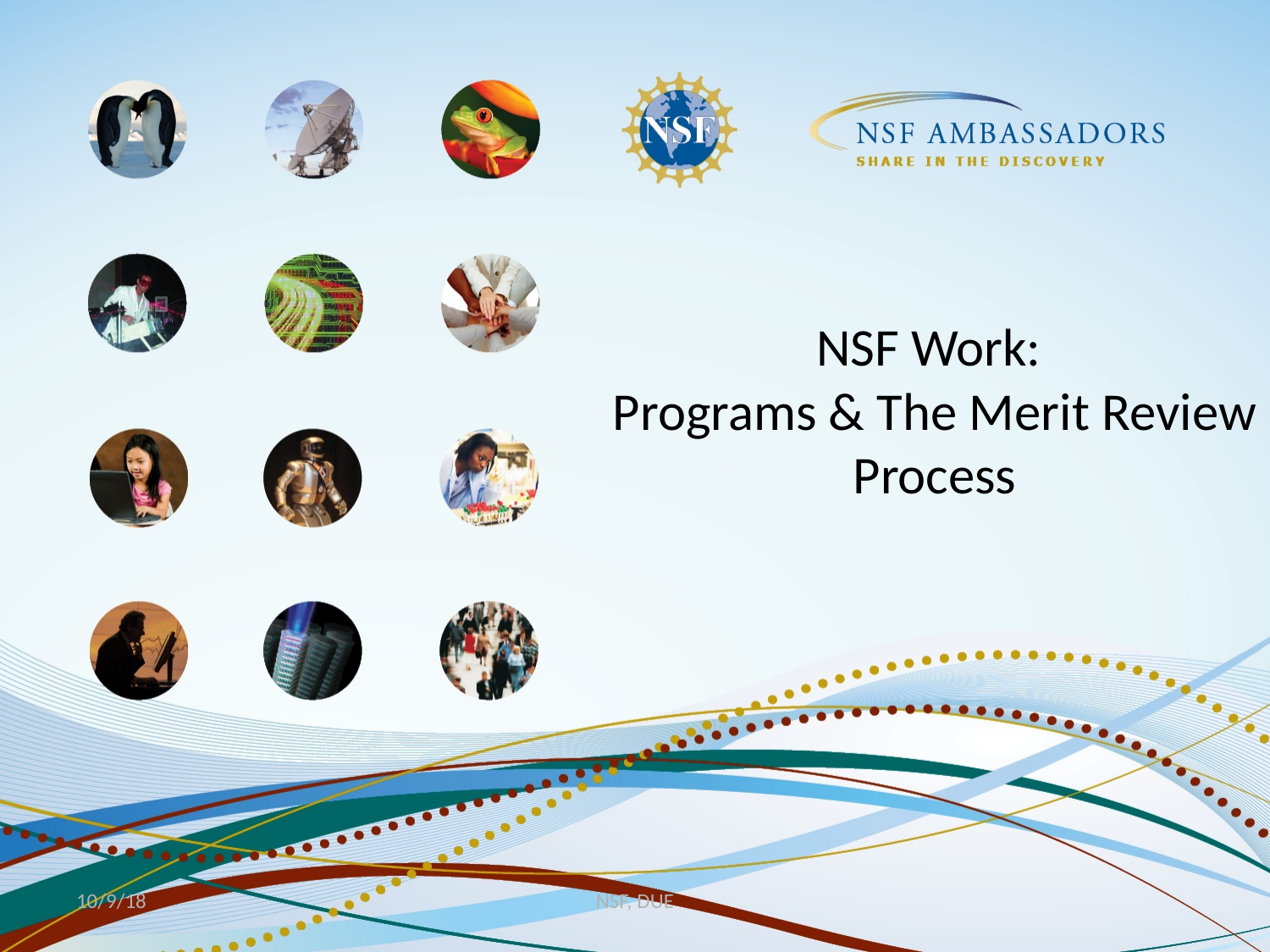

# NSF Work: Programs & The Merit Review Process
10/9/18
NSF, DUE